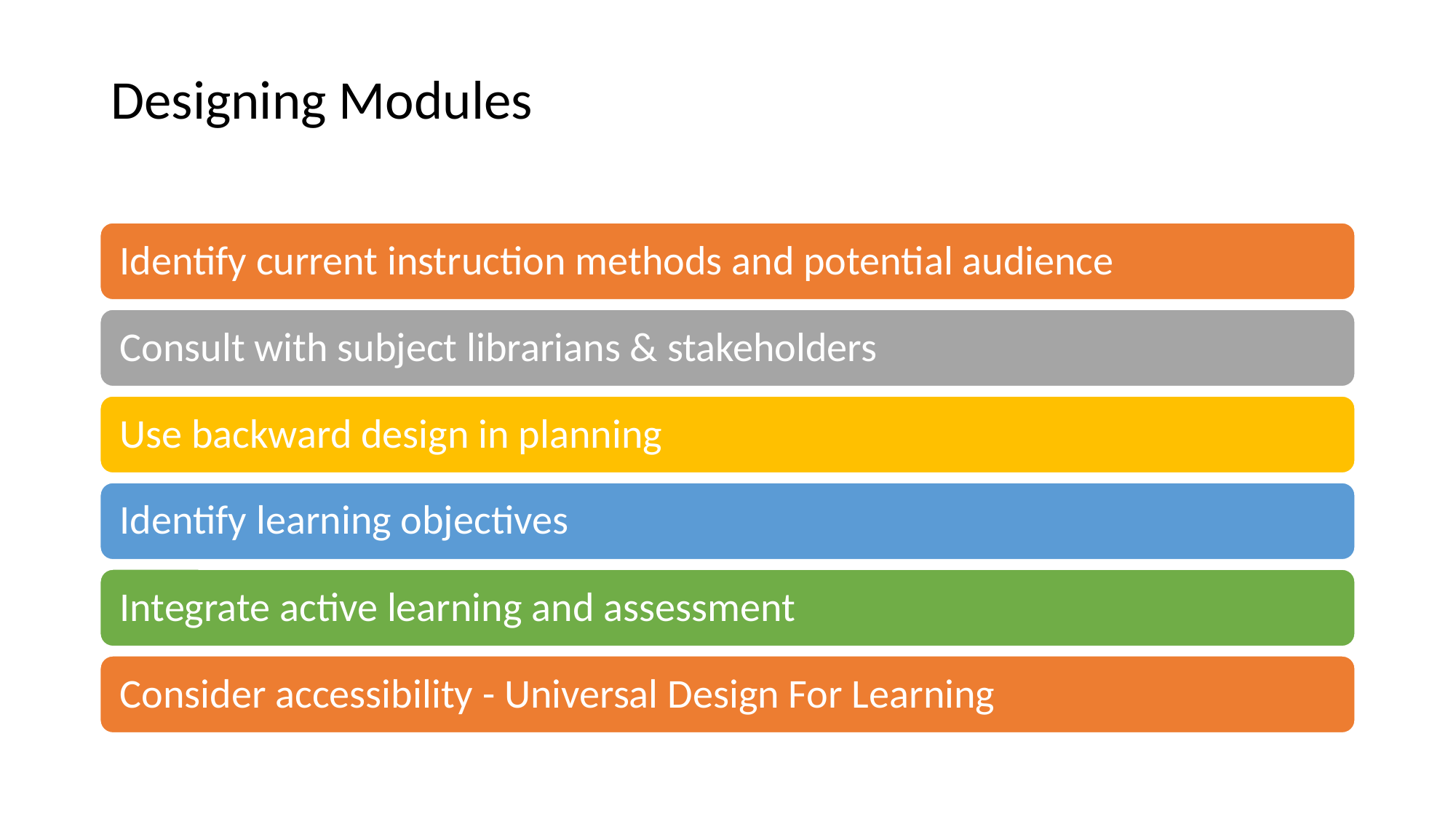

# Designing Modules
Identify current instruction methods and potential audience
Consult with subject librarians & stakeholders
Use backward design in planning
Identify learning objectives
Integrate active learning and assessment
Consider accessibility - Universal Design For Learning